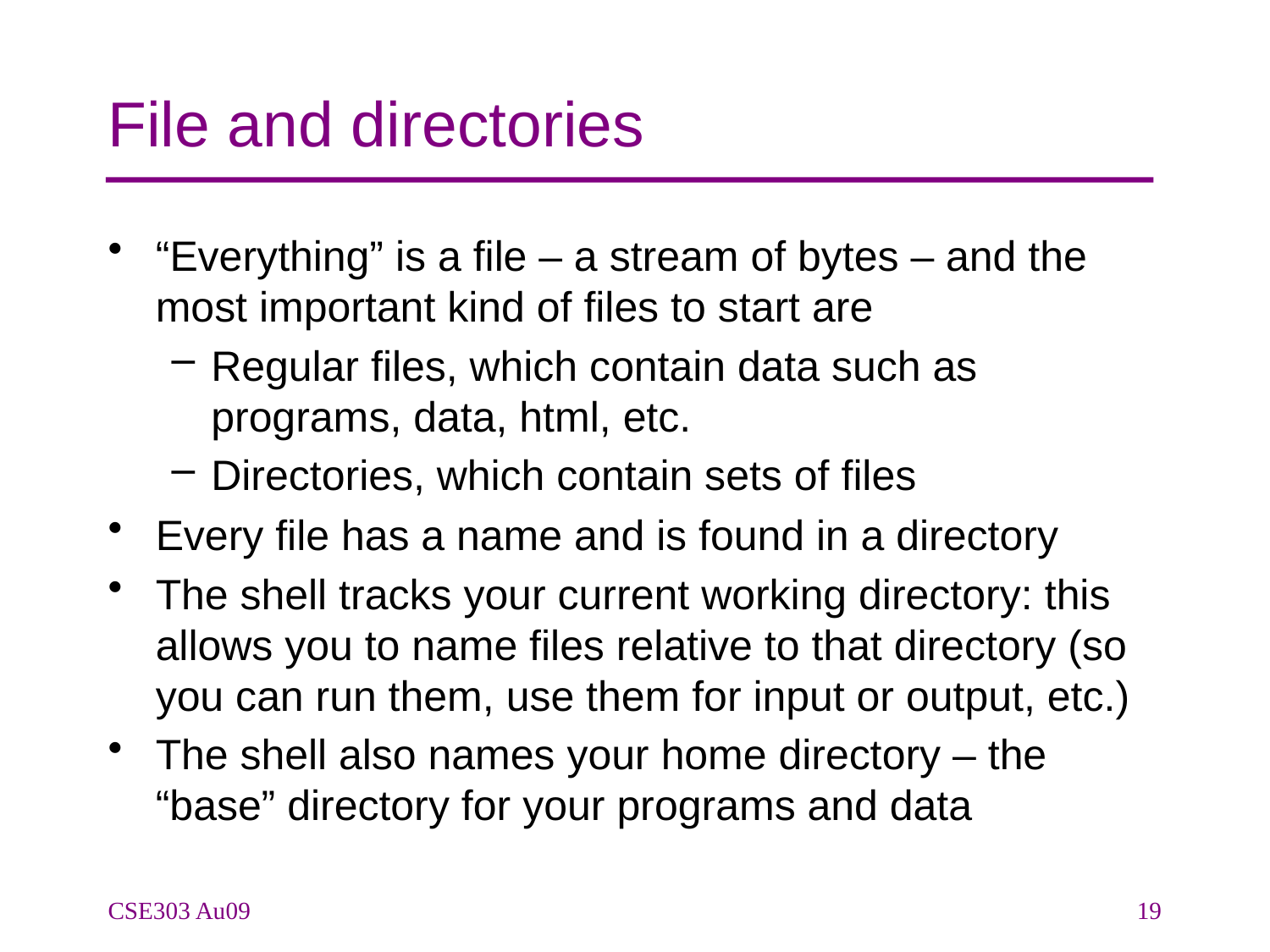

# File and directories
“Everything” is a file – a stream of bytes – and the most important kind of files to start are
Regular files, which contain data such as programs, data, html, etc.
Directories, which contain sets of files
Every file has a name and is found in a directory
The shell tracks your current working directory: this allows you to name files relative to that directory (so you can run them, use them for input or output, etc.)
The shell also names your home directory – the “base” directory for your programs and data

CSE303 Au09
19